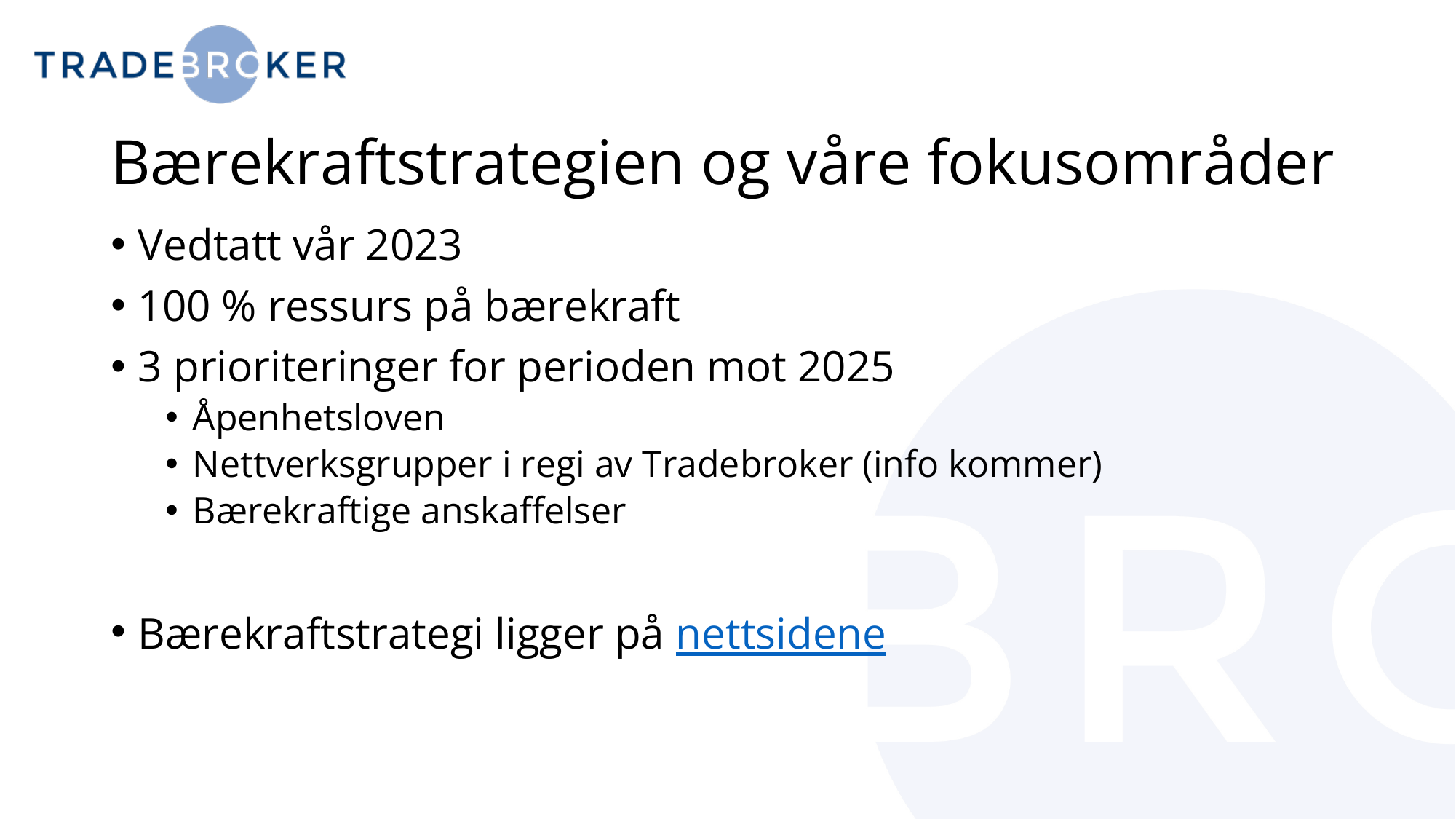

# Bærekraftstrategien og våre fokusområder
Vedtatt vår 2023
100 % ressurs på bærekraft
3 prioriteringer for perioden mot 2025
Åpenhetsloven
Nettverksgrupper i regi av Tradebroker (info kommer)
Bærekraftige anskaffelser

Bærekraftstrategi ligger på nettsidene